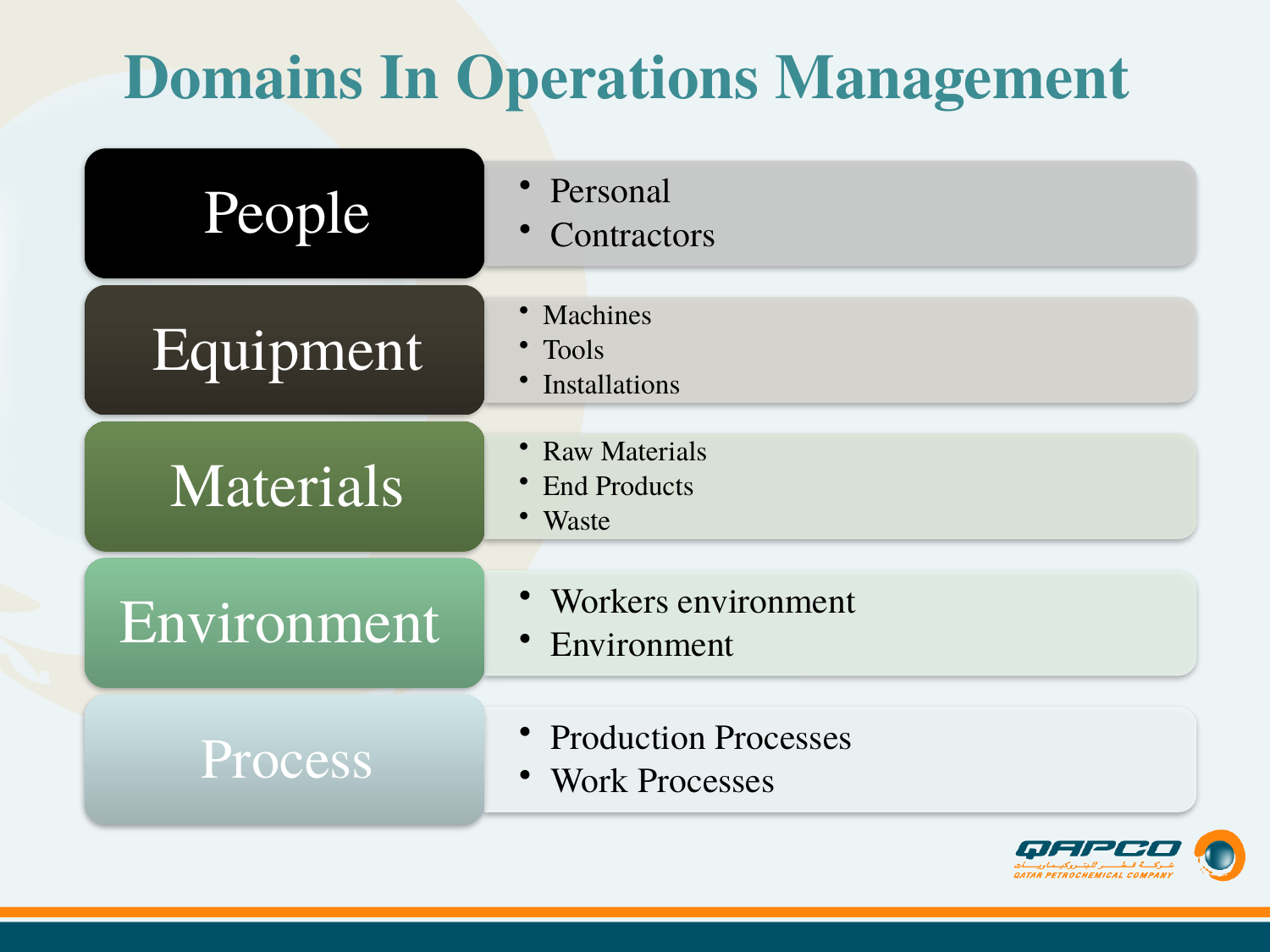

# Domains In Operations Management
Personal
Contractors
People
Machines
Tools
Installations
Equipment
Raw Materials
End Products
Waste
Materials
Workers environment
Environment
Environment
Production Processes
Work Processes
Process